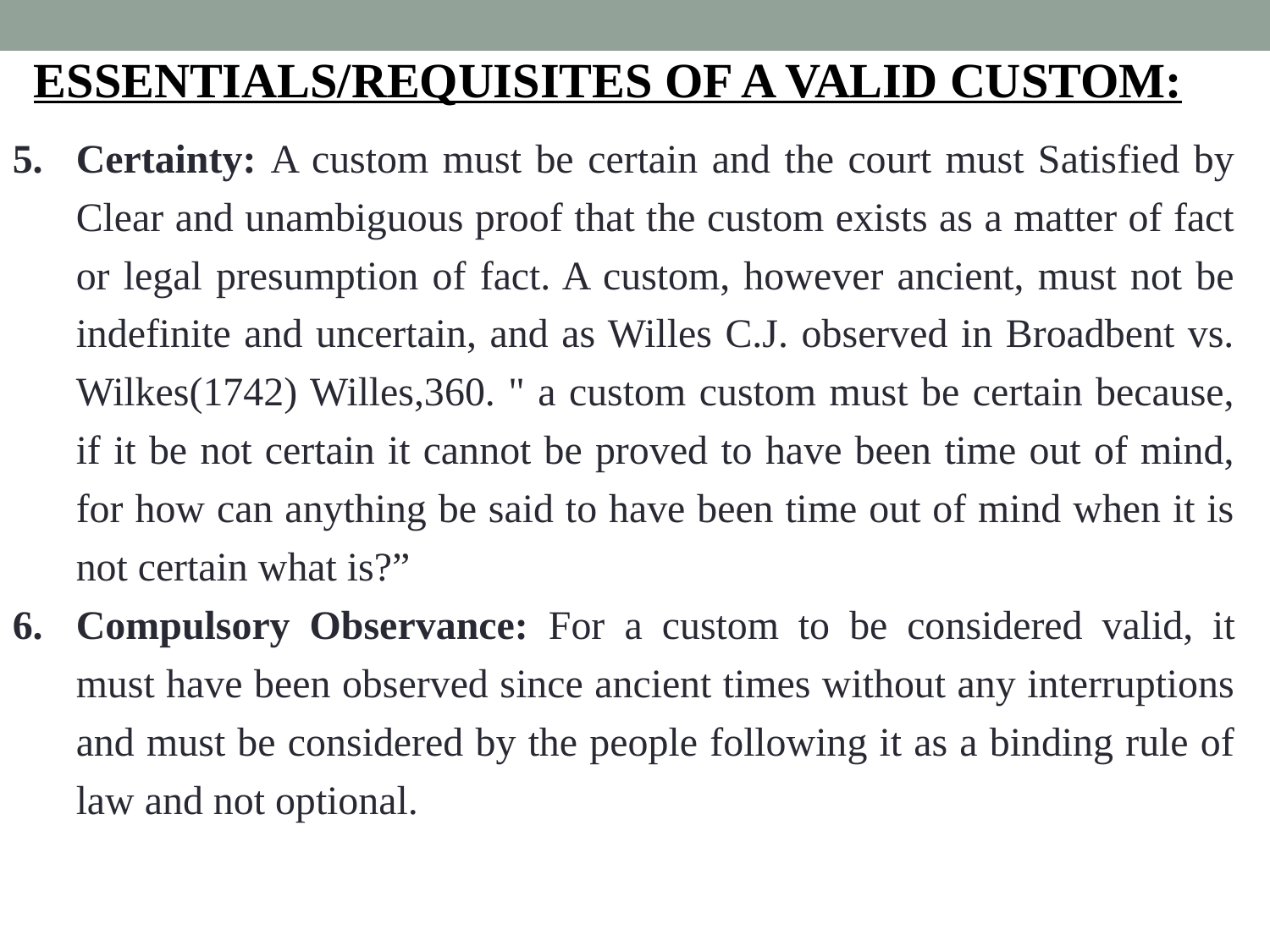

ESSENTIALS/REQUISITES OF A VALID CUSTOM:
Certainty: A custom must be certain and the court must Satisfied by Clear and unambiguous proof that the custom exists as a matter of fact or legal presumption of fact. A custom, however ancient, must not be indefinite and uncertain, and as Willes C.J. observed in Broadbent vs. Wilkes(1742) Willes,360. " a custom custom must be certain because, if it be not certain it cannot be proved to have been time out of mind, for how can anything be said to have been time out of mind when it is not certain what is?”
Compulsory Observance: For a custom to be considered valid, it must have been observed since ancient times without any interruptions and must be considered by the people following it as a binding rule of law and not optional.